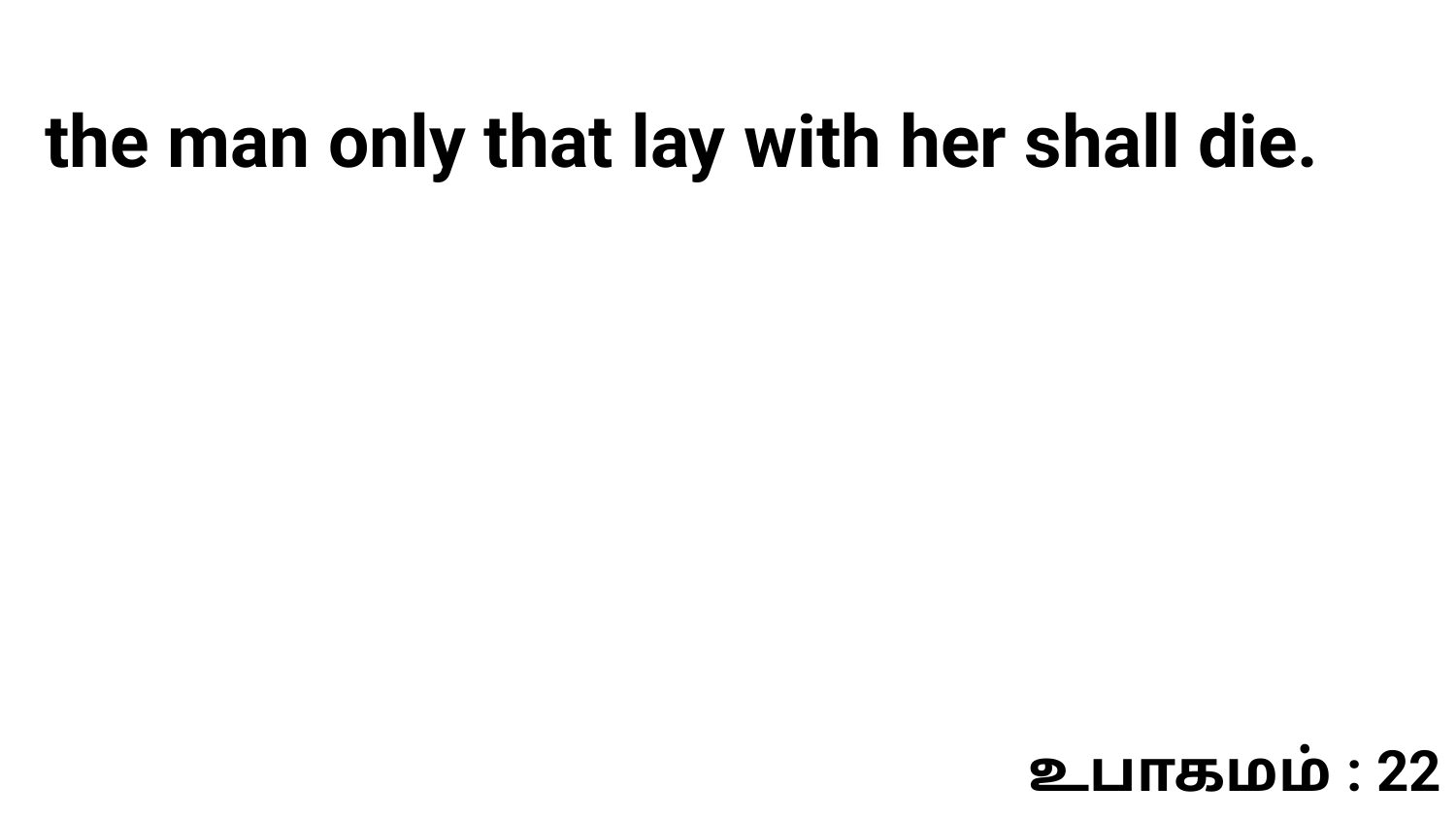

the man only that lay with her shall die.
உபாகமம் : 22